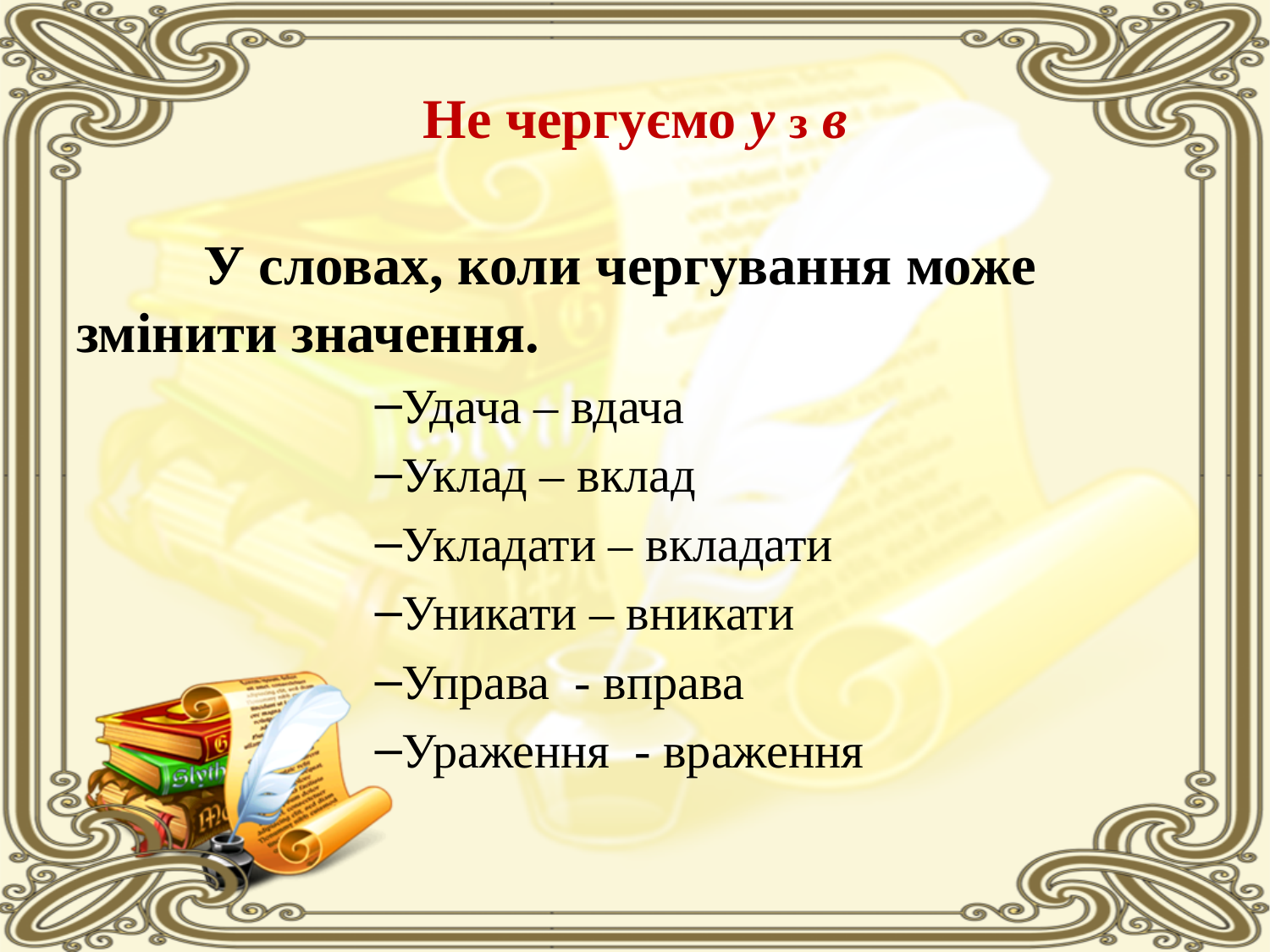

# Не чергуємо у з в
	У словах, коли чергування може змінити значення.
Удача – вдача
Уклад – вклад
Укладати – вкладати
Уникати – вникати
Управа  - вправа
Ураження  - враження